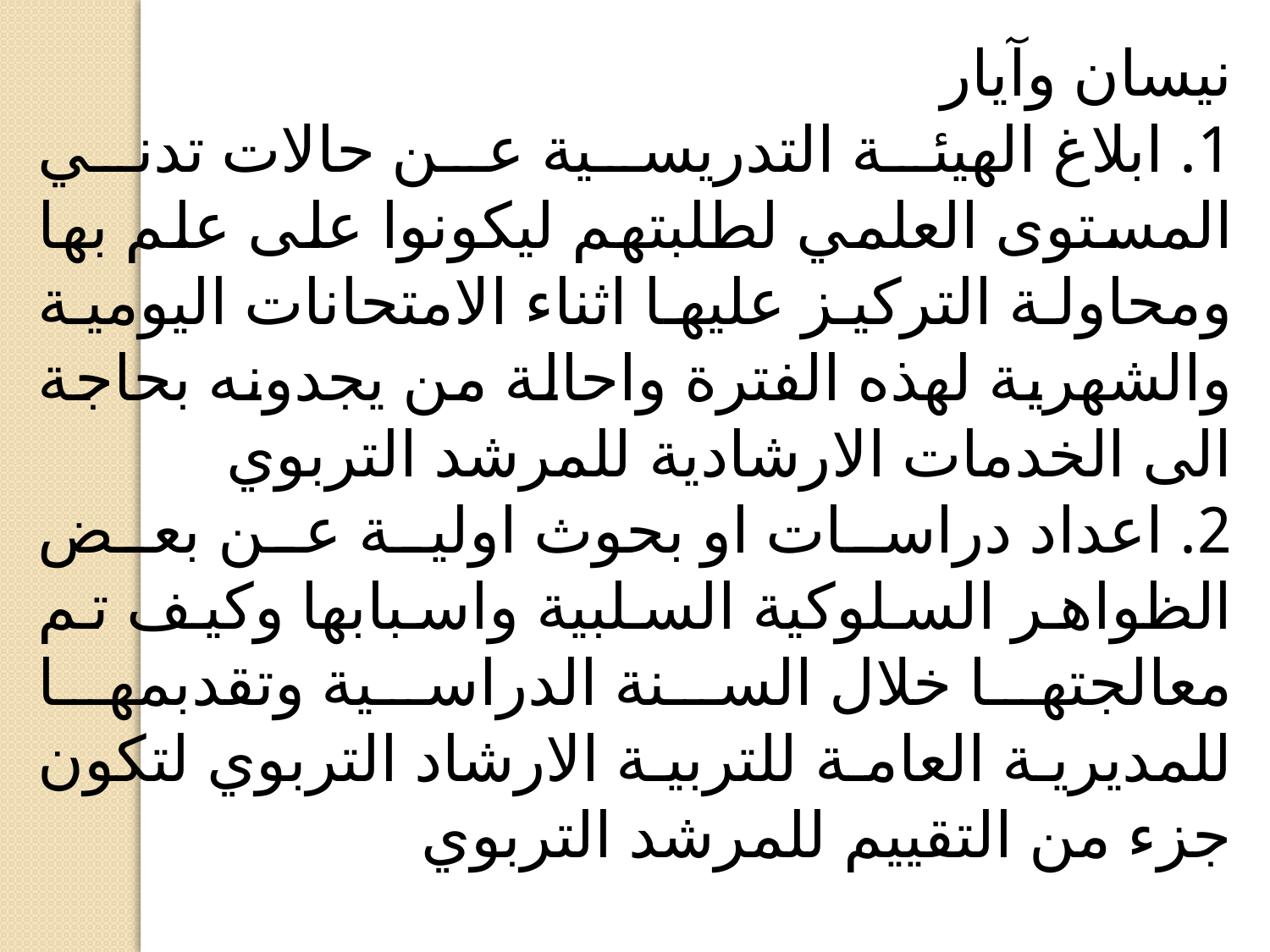

نيسان وآيار
1. ابلاغ الهيئة التدريسية عن حالات تدني المستوى العلمي لطلبتهم ليكونوا على علم بها ومحاولة التركيز عليها اثناء الامتحانات اليومية والشهرية لهذه الفترة واحالة من يجدونه بحاجة الى الخدمات الارشادية للمرشد التربوي
2. اعداد دراسات او بحوث اولية عن بعض الظواهر السلوكية السلبية واسبابها وكيف تم معالجتها خلال السنة الدراسية وتقدبمها للمديرية العامة للتربية الارشاد التربوي لتكون جزء من التقييم للمرشد التربوي